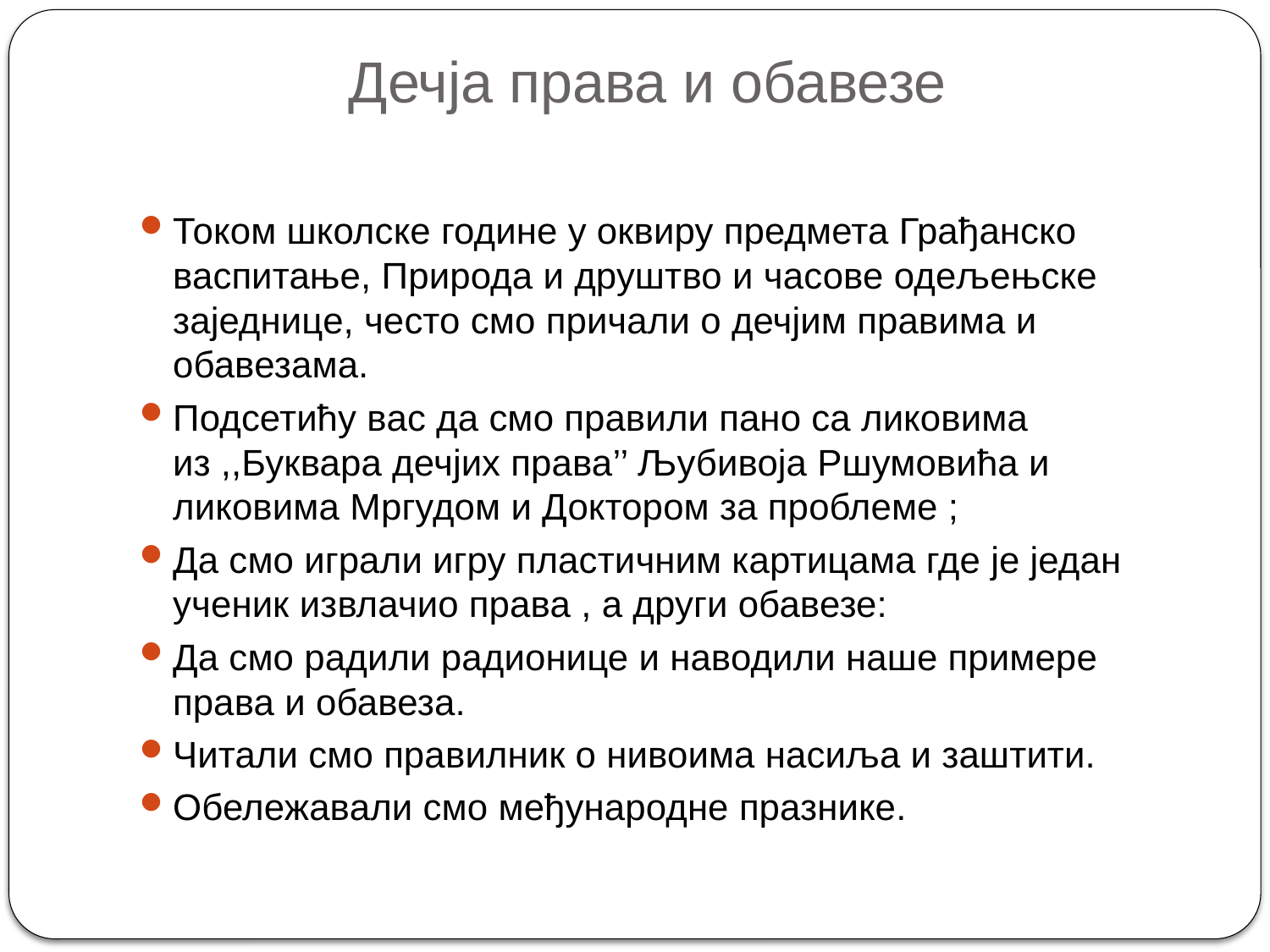

# Дечја права и обавезе
Током школске године у оквиру предмета Грађанско васпитање, Природа и друштво и часове одељењске заједнице, често смо причали о дечјим правима и обавезама.
Подсетићу вас да смо правили пано са ликовима из ,,Буквара дечјих права’’ Љубивоја Ршумовића и ликовима Мргудом и Доктором за проблеме ;
Да смо играли игру пластичним картицама где је један ученик извлачио права , а други обавезе:
Да смо радили радионице и наводили наше примере права и обавеза.
Читали смо правилник о нивоима насиља и заштити.
Обележавали смо међународне празнике.